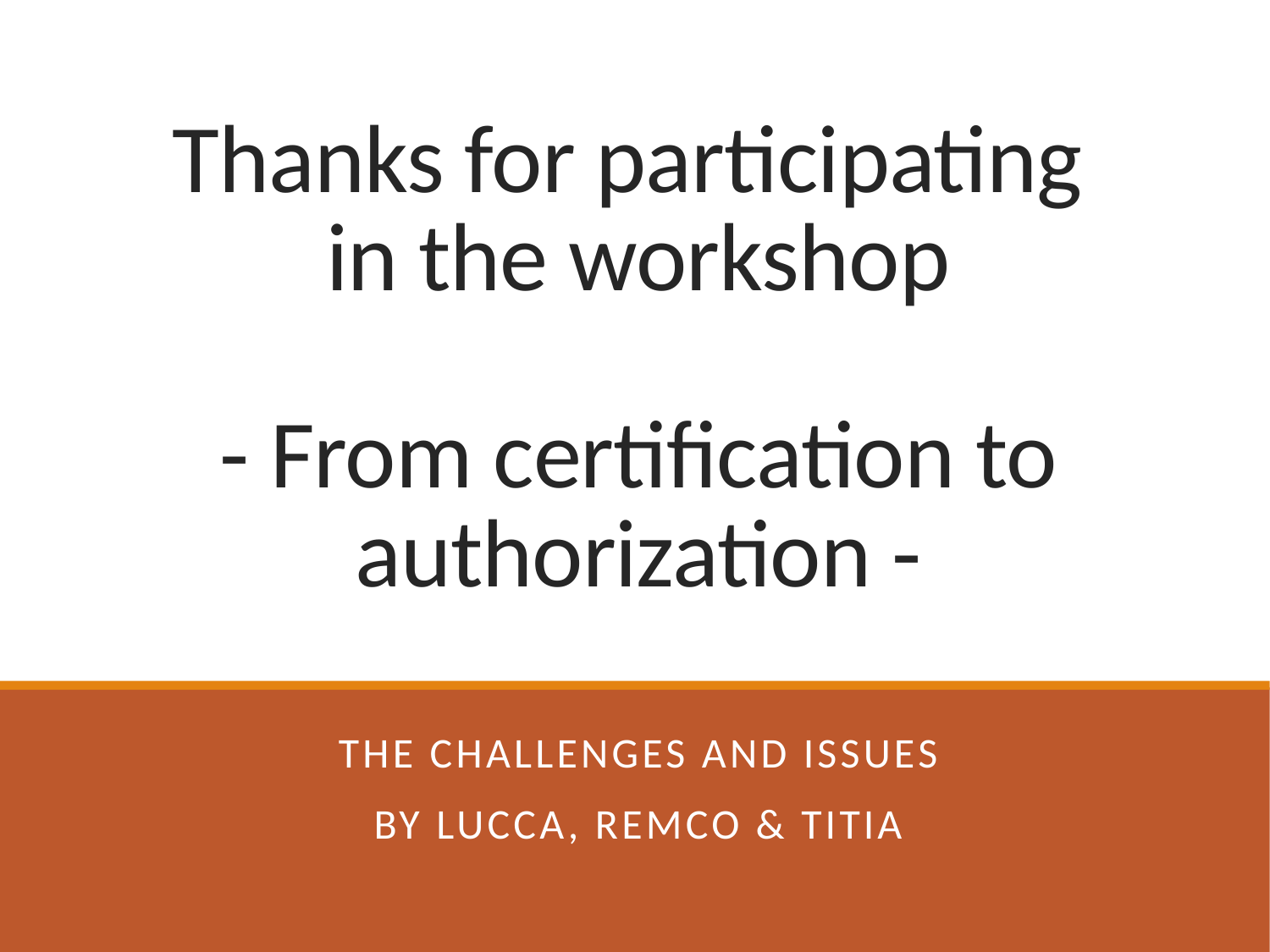

# Thanks for participating in the workshop - From certification to authorization -

The challenges and issues
By Lucca, Remco & Titia